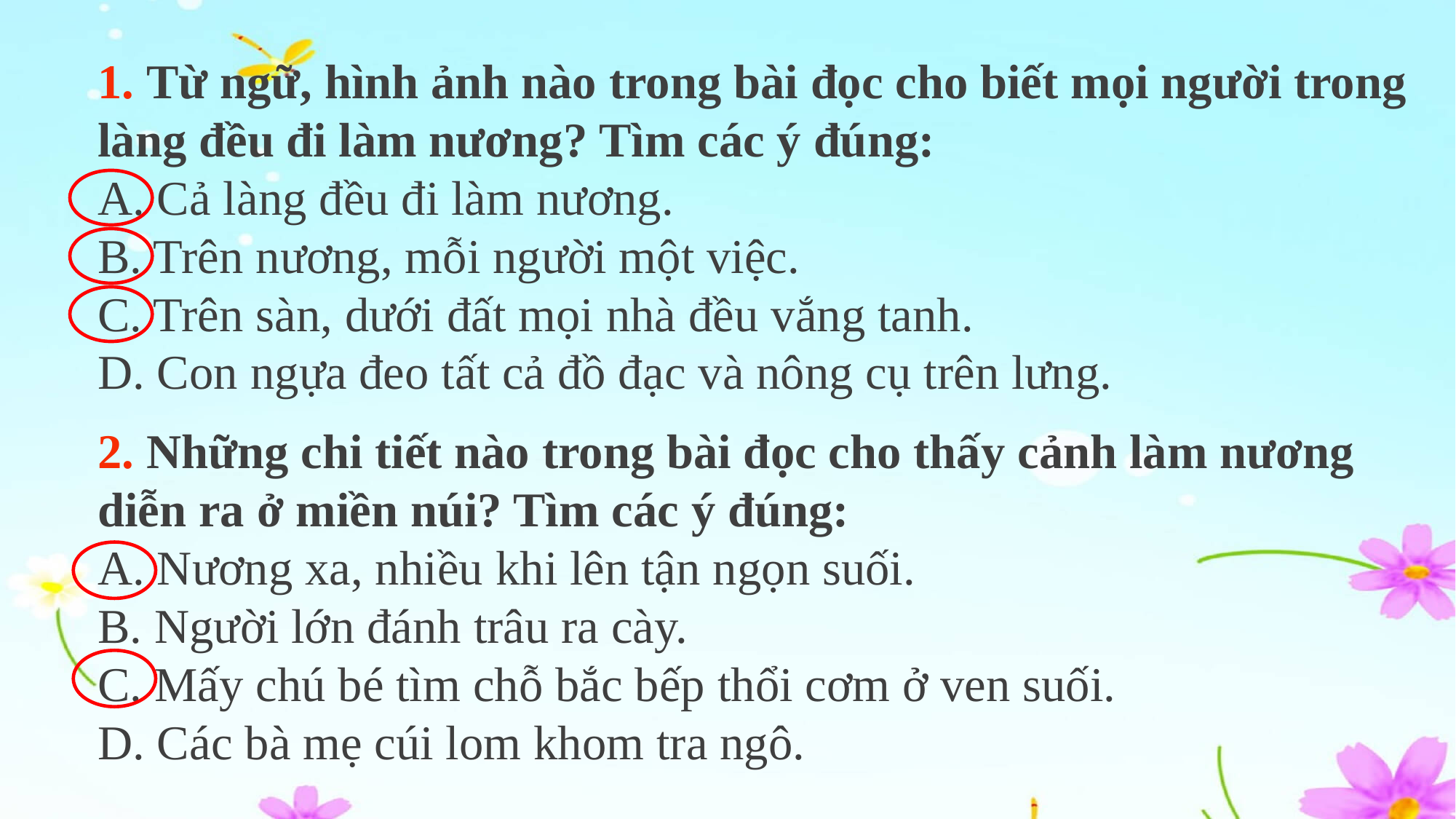

1. Từ ngữ, hình ảnh nào trong bài đọc cho biết mọi người trong làng đều đi làm nương? Tìm các ý đúng:
A. Cả làng đều đi làm nương.
B. Trên nương, mỗi người một việc.
C. Trên sàn, dưới đất mọi nhà đều vắng tanh.
D. Con ngựa đeo tất cả đồ đạc và nông cụ trên lưng.

2. Những chi tiết nào trong bài đọc cho thấy cảnh làm nương diễn ra ở miền núi? Tìm các ý đúng:
A. Nương xa, nhiều khi lên tận ngọn suối.
B. Người lớn đánh trâu ra cày.
C. Mấy chú bé tìm chỗ bắc bếp thổi cơm ở ven suối.
D. Các bà mẹ cúi lom khom tra ngô.